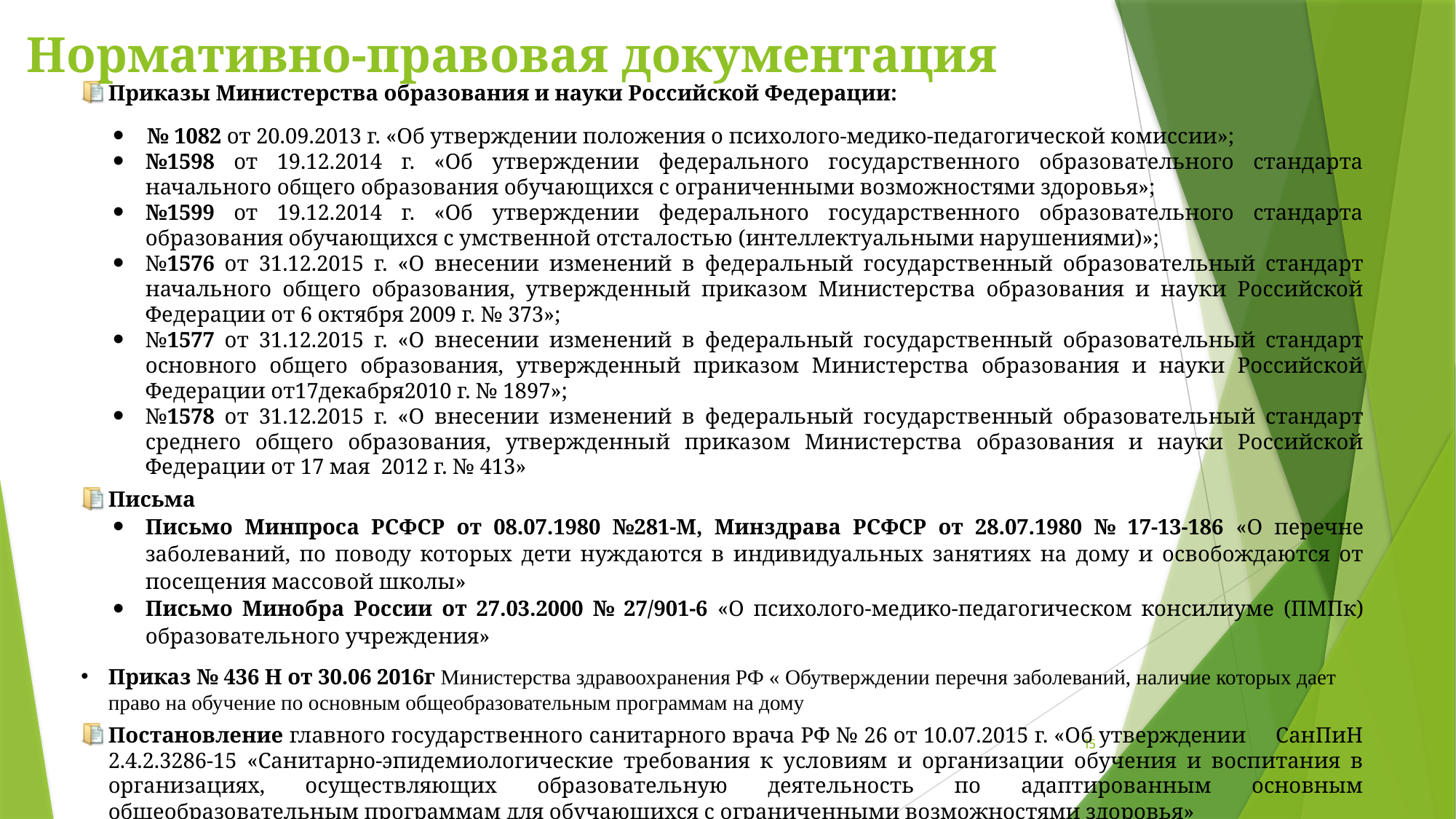

# Нормативно-правовая документация
Приказы Министерства образования и науки Российской Федерации:

№ 1082 от 20.09.2013 г. «Об утверждении положения о психолого-медико-педагогической комиссии»;
№1598 от 19.12.2014 г. «Об утверждении федерального государственного образовательного стандарта начального общего образования обучающихся с ограниченными возможностями здоровья»;
№1599 от 19.12.2014 г. «Об утверждении федерального государственного образовательного стандарта образования обучающихся с умственной отсталостью (интеллектуальными нарушениями)»;
№1576 от 31.12.2015 г. «О внесении изменений в федеральный государственный образовательный стандарт начального общего образования, утвержденный приказом Министерства образования и науки Российской Федерации от 6 октября 2009 г. № 373»;
№1577 от 31.12.2015 г. «О внесении изменений в федеральный государственный образовательный стандарт основного общего образования, утвержденный приказом Министерства образования и науки Российской Федерации от17декабря2010 г. № 1897»;
№1578 от 31.12.2015 г. «О внесении изменений в федеральный государственный образовательный стандарт среднего общего образования, утвержденный приказом Министерства образования и науки Российской Федерации от 17 мая  2012 г. № 413»

Письма
Письмо Минпроса РСФСР от 08.07.1980 №281-М, Минздрава РСФСР от 28.07.1980 № 17-13-186 «О перечне заболеваний, по поводу которых дети нуждаются в индивидуальных занятиях на дому и освобождаются от посещения массовой школы»
Письмо Минобра России от 27.03.2000 № 27/901-6 «О психолого-медико-педагогическом консилиуме (ПМПк) образовательного учреждения»
Приказ № 436 Н от 30.06 2016г Министерства здравоохранения РФ « Обутверждении перечня заболеваний, наличие которых дает право на обучение по основным общеобразовательным программам на дому

Постановление главного государственного санитарного врача РФ № 26 от 10.07.2015 г. «Об утверждении     СанПиН 2.4.2.3286-15 «Санитарно-эпидемиологические требования к условиям и организации обучения и воспитания в организациях, осуществляющих образовательную деятельность по адаптированным основным общеобразовательным программам для обучающихся с ограниченными возможностями здоровья»

15